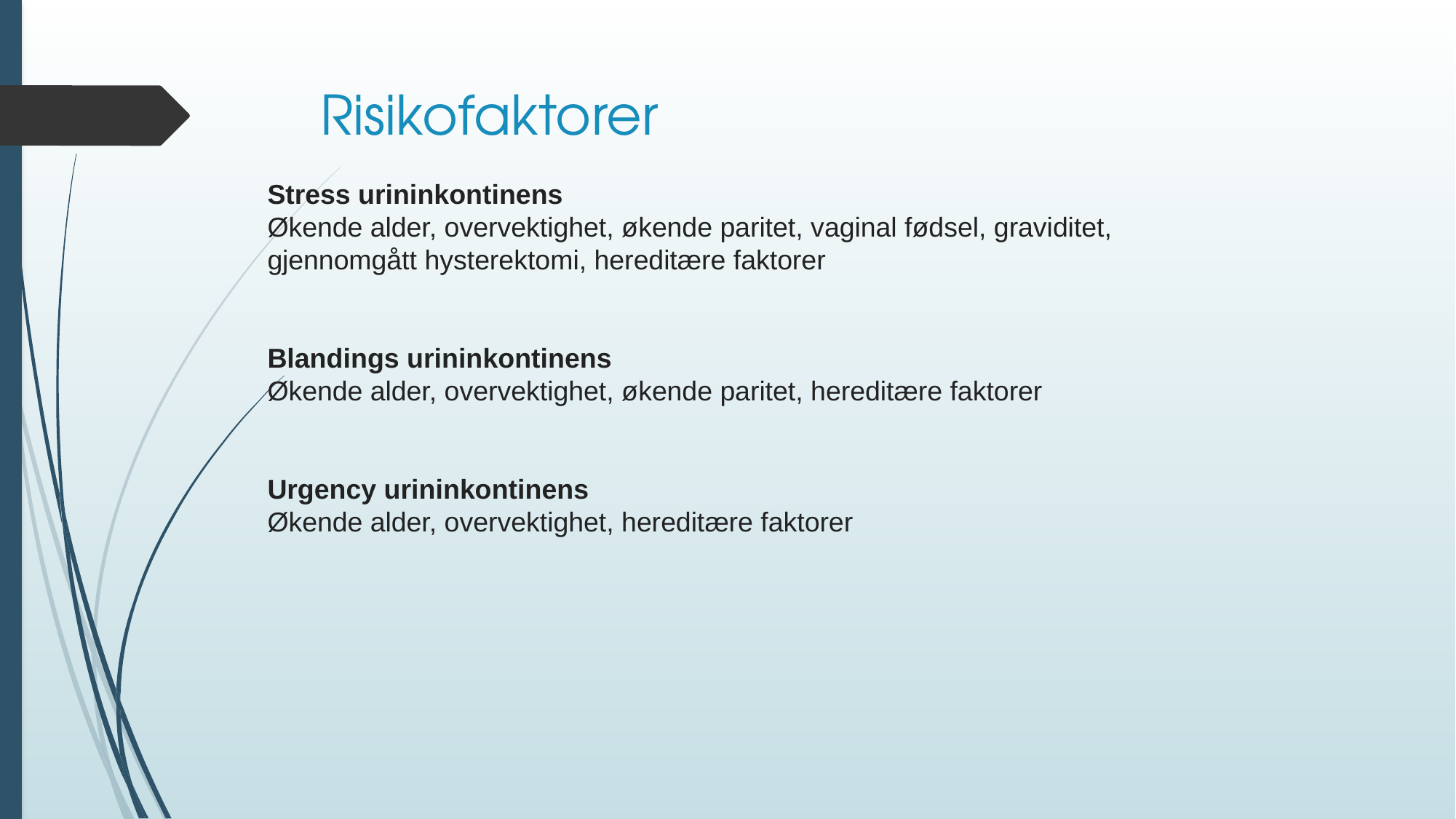

# Risikofaktorer
Stress urininkontinens
Økende alder, overvektighet, økende paritet, vaginal fødsel, graviditet, gjennomgått hysterektomi, hereditære faktorer

Blandings urininkontinens
Økende alder, overvektighet, økende paritet, hereditære faktorer

Urgency urininkontinens
Økende alder, overvektighet, hereditære faktorer